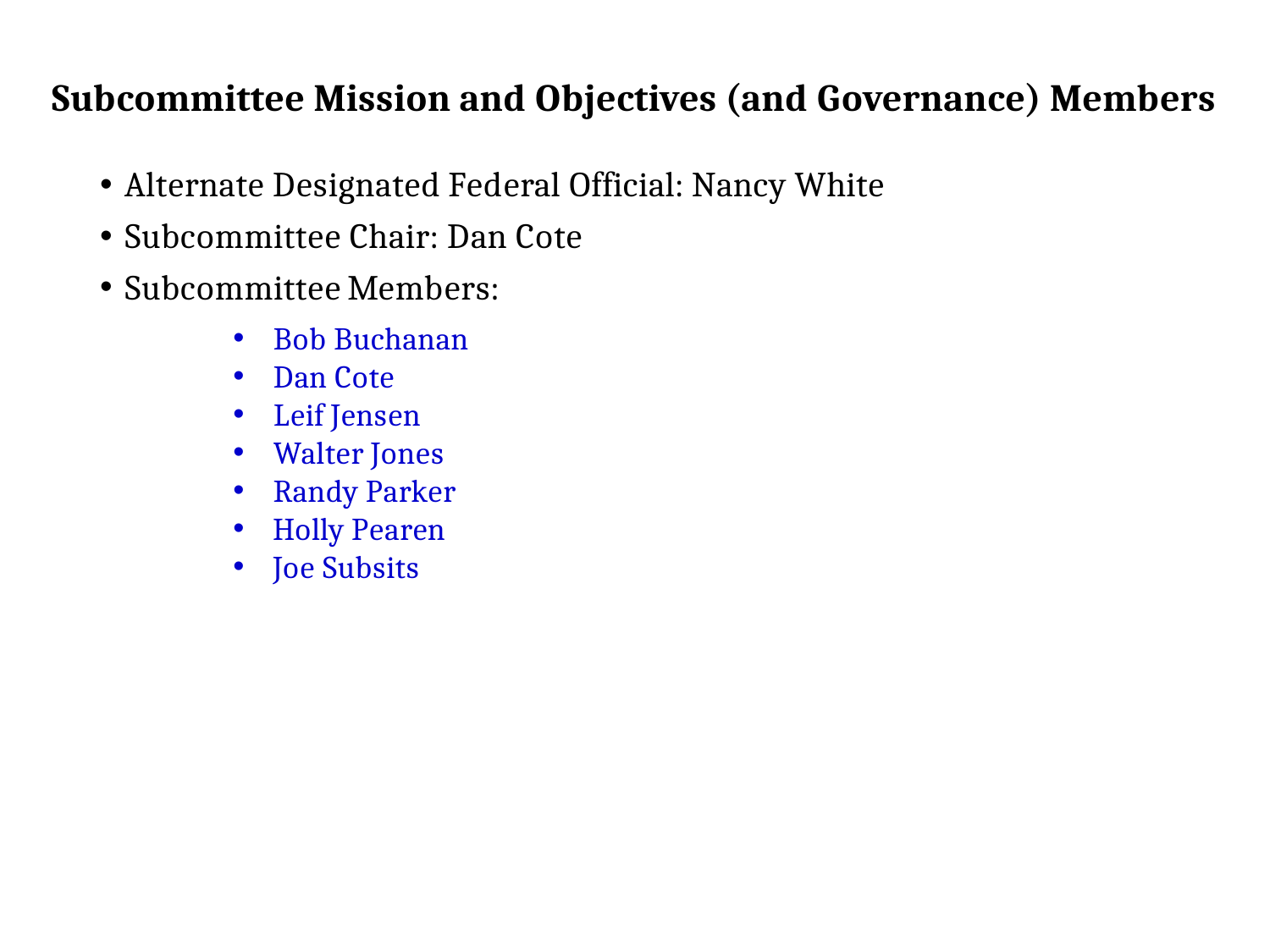

# Subcommittee Mission and Objectives (and Governance) Members
Alternate Designated Federal Official: Nancy White
Subcommittee Chair: Dan Cote
Subcommittee Members:
Bob Buchanan
Dan Cote
Leif Jensen
Walter Jones
Randy Parker
Holly Pearen
Joe Subsits